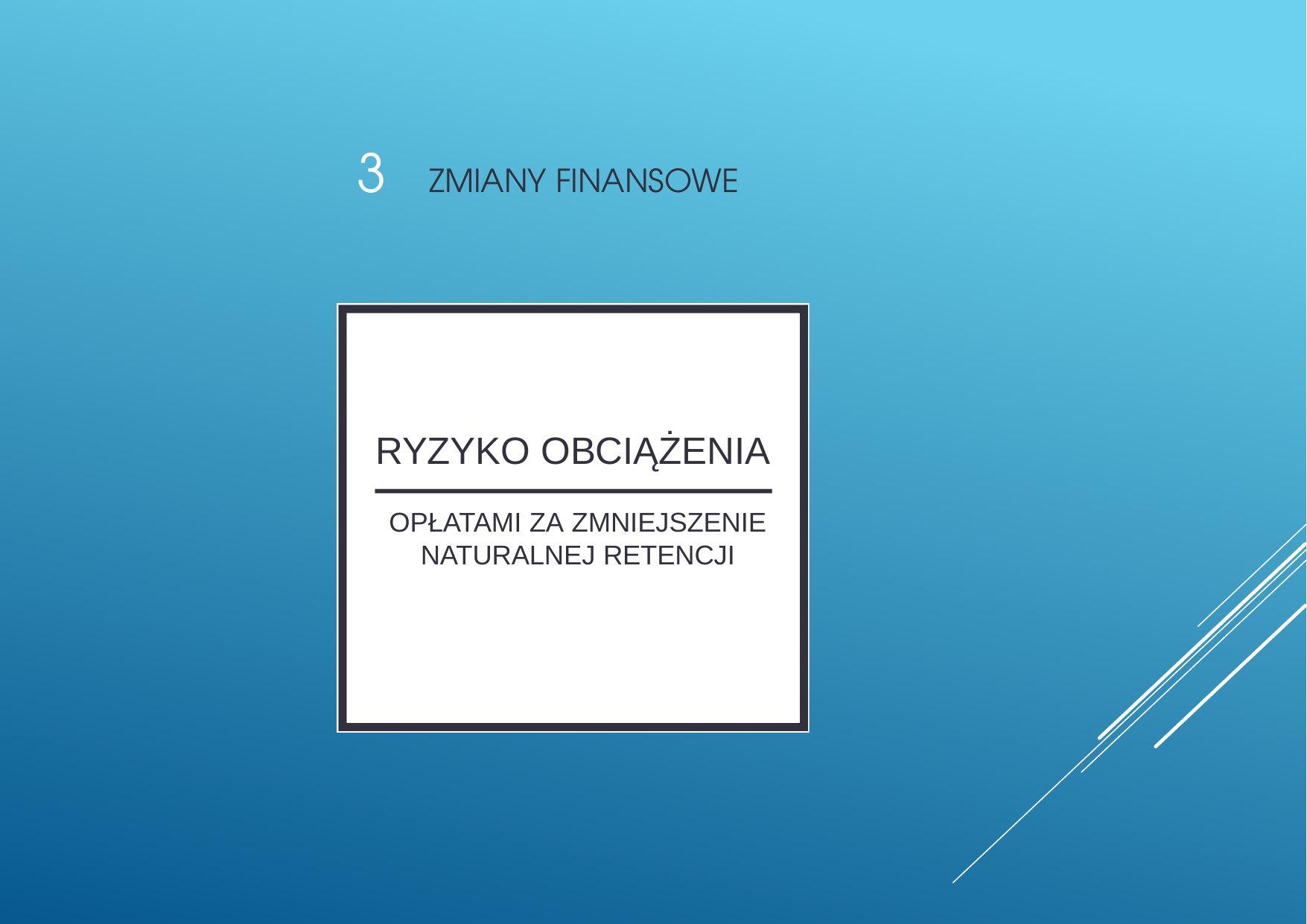

# 3	ZMIANY FINANSOWE

RYZYKO OBCIĄŻENIA
OPŁATAMI ZA ZMNIEJSZENIE
NATURALNEJ RETENCJI